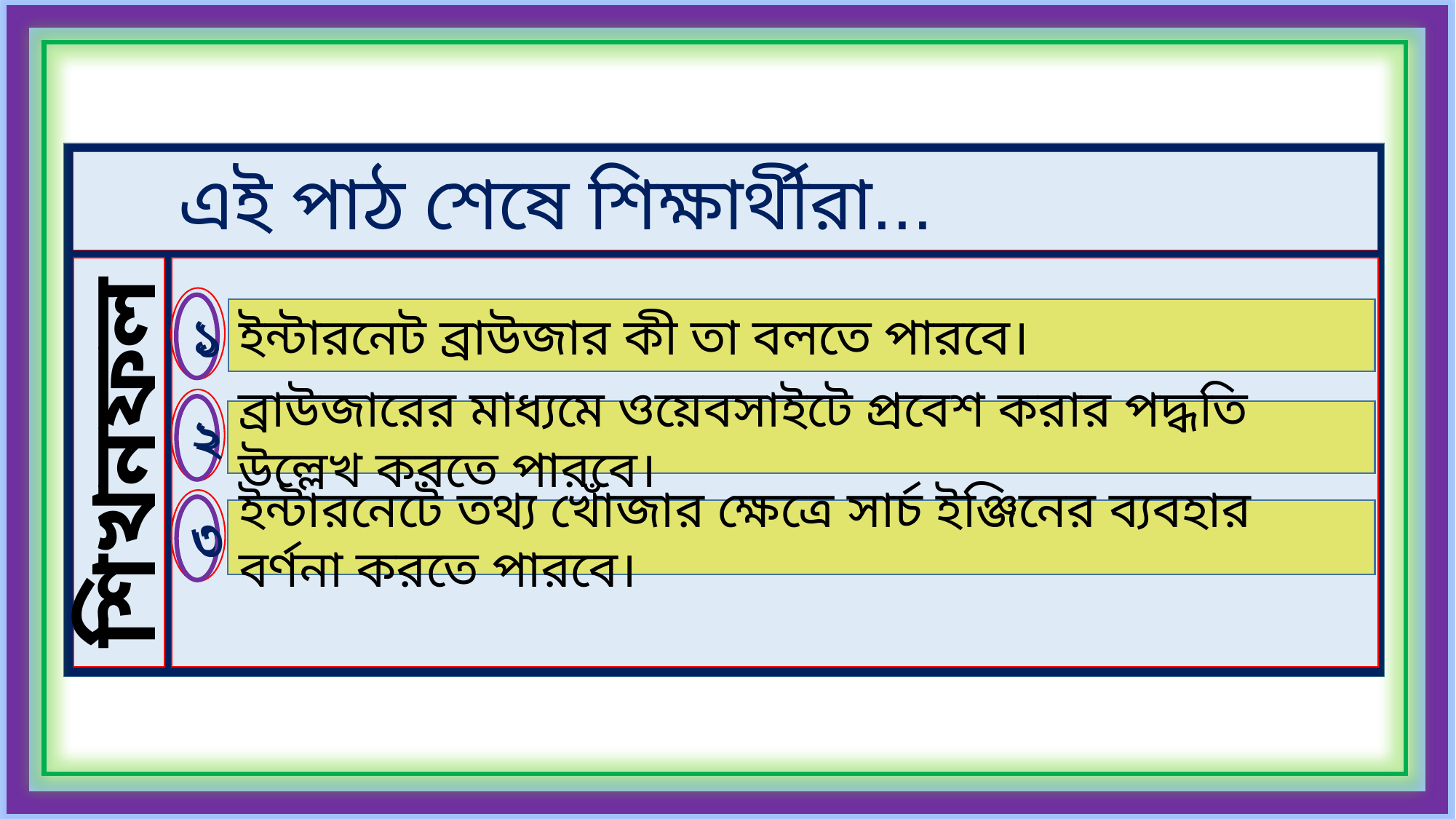

এই পাঠ শেষে শিক্ষার্থীরা...

১
১
ইন্টারনেট ব্রাউজার কী তা বলতে পারবে।
২
২
ব্রাউজারের মাধ্যমে ওয়েবসাইটে প্রবেশ করার পদ্ধতি উল্লেখ করতে পারবে।
শিখনফল
৩
৩
ইন্টারনেটে তথ্য খোঁজার ক্ষেত্রে সার্চ ইঞ্জিনের ব্যবহার বর্ণনা করতে পারবে।